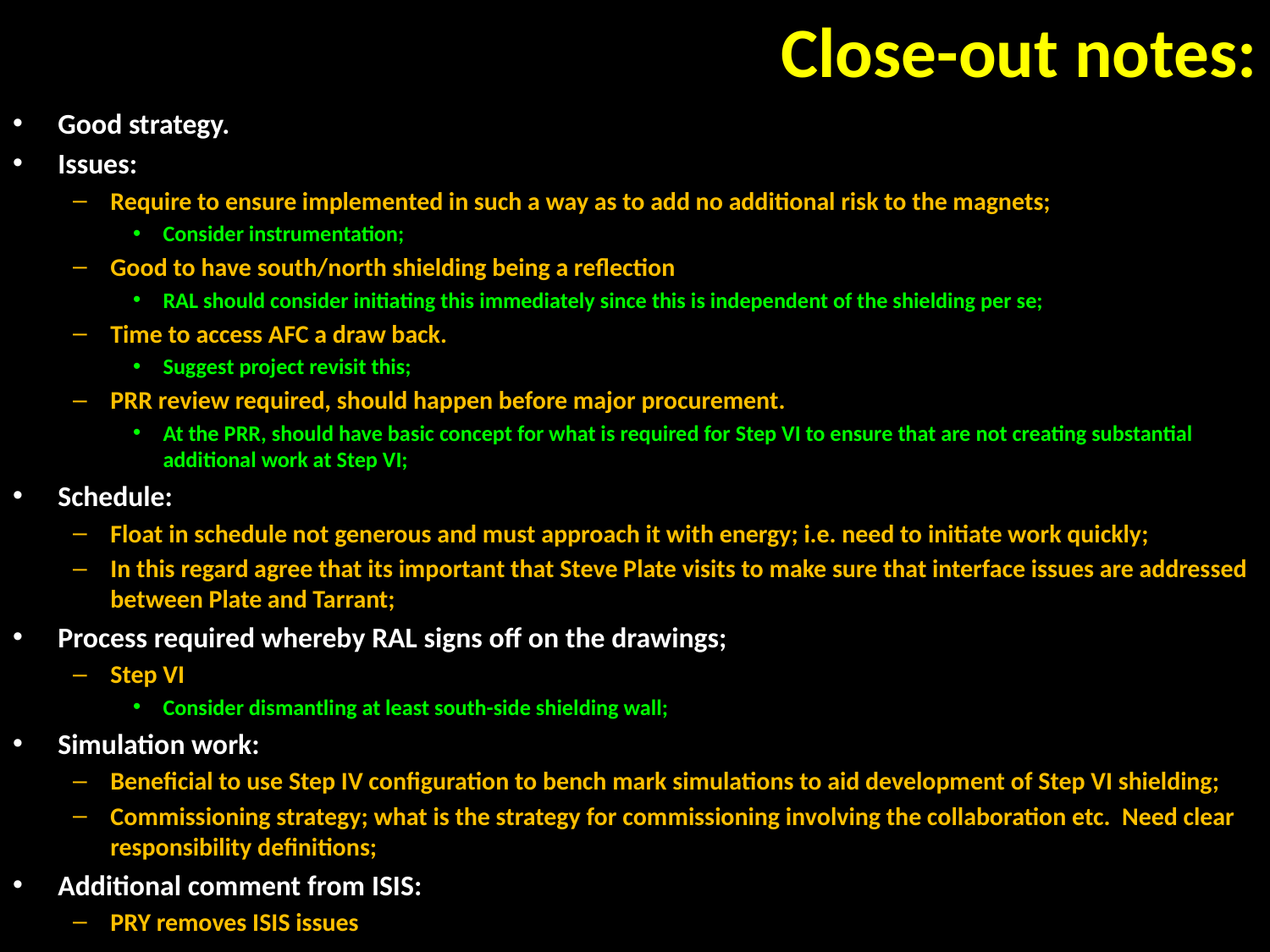

# Close-out notes:
Good strategy.
Issues:
Require to ensure implemented in such a way as to add no additional risk to the magnets;
Consider instrumentation;
Good to have south/north shielding being a reflection
RAL should consider initiating this immediately since this is independent of the shielding per se;
Time to access AFC a draw back.
Suggest project revisit this;
PRR review required, should happen before major procurement.
At the PRR, should have basic concept for what is required for Step VI to ensure that are not creating substantial additional work at Step VI;
Schedule:
Float in schedule not generous and must approach it with energy; i.e. need to initiate work quickly;
In this regard agree that its important that Steve Plate visits to make sure that interface issues are addressed between Plate and Tarrant;
Process required whereby RAL signs off on the drawings;
Step VI
Consider dismantling at least south-side shielding wall;
Simulation work:
Beneficial to use Step IV configuration to bench mark simulations to aid development of Step VI shielding;
Commissioning strategy; what is the strategy for commissioning involving the collaboration etc.  Need clear responsibility definitions;
Additional comment from ISIS:
PRY removes ISIS issues